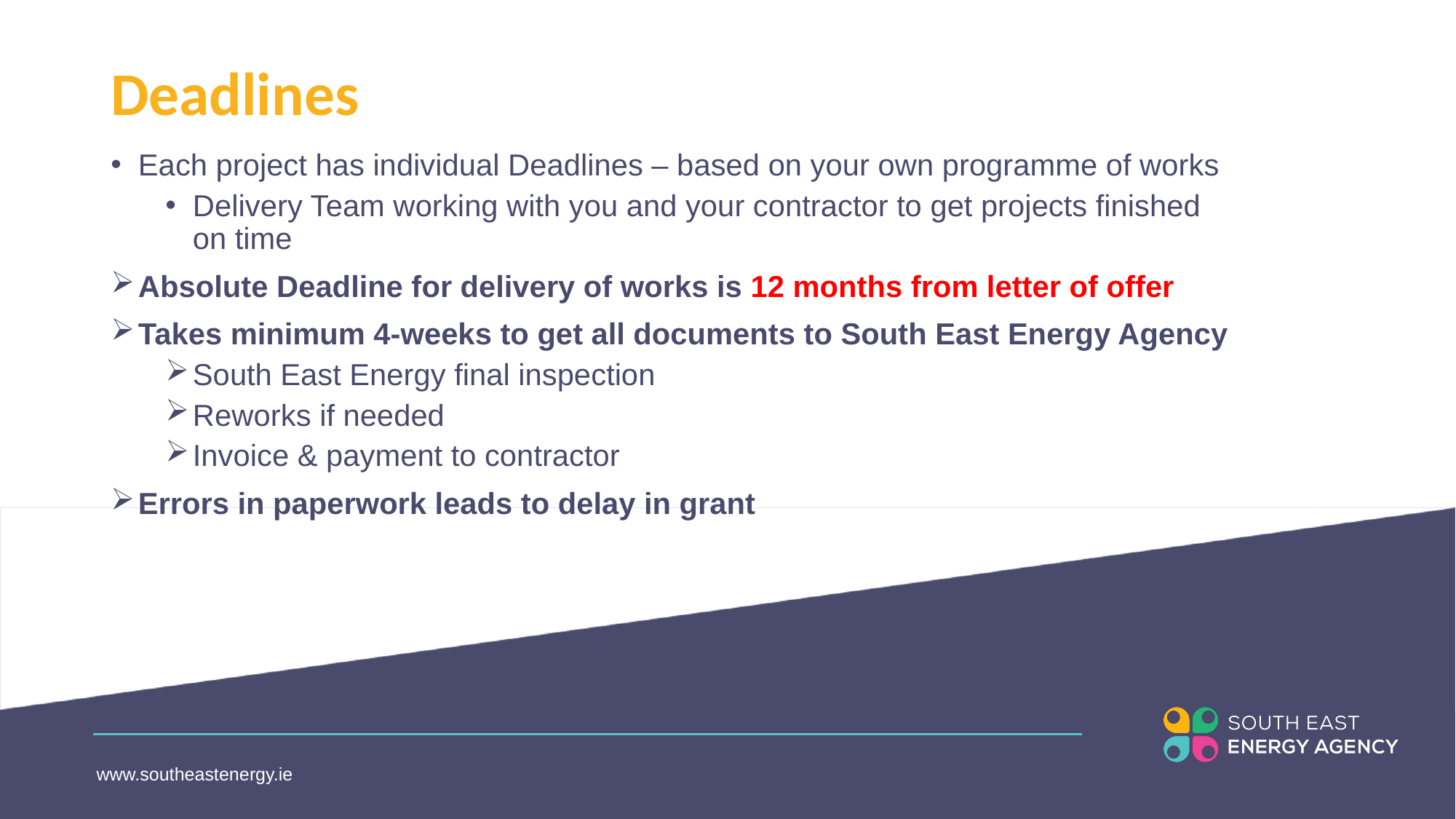

Milestones & Deadlines
# Deadlines
Each project has individual Deadlines – based on your own programme of works
Delivery Team working with you and your contractor to get projects finished on time
Absolute Deadline for delivery of works is 12 months from letter of offer
Takes minimum 4-weeks to get all documents to South East Energy Agency
South East Energy final inspection
Reworks if needed
Invoice & payment to contractor
Errors in paperwork leads to delay in grant